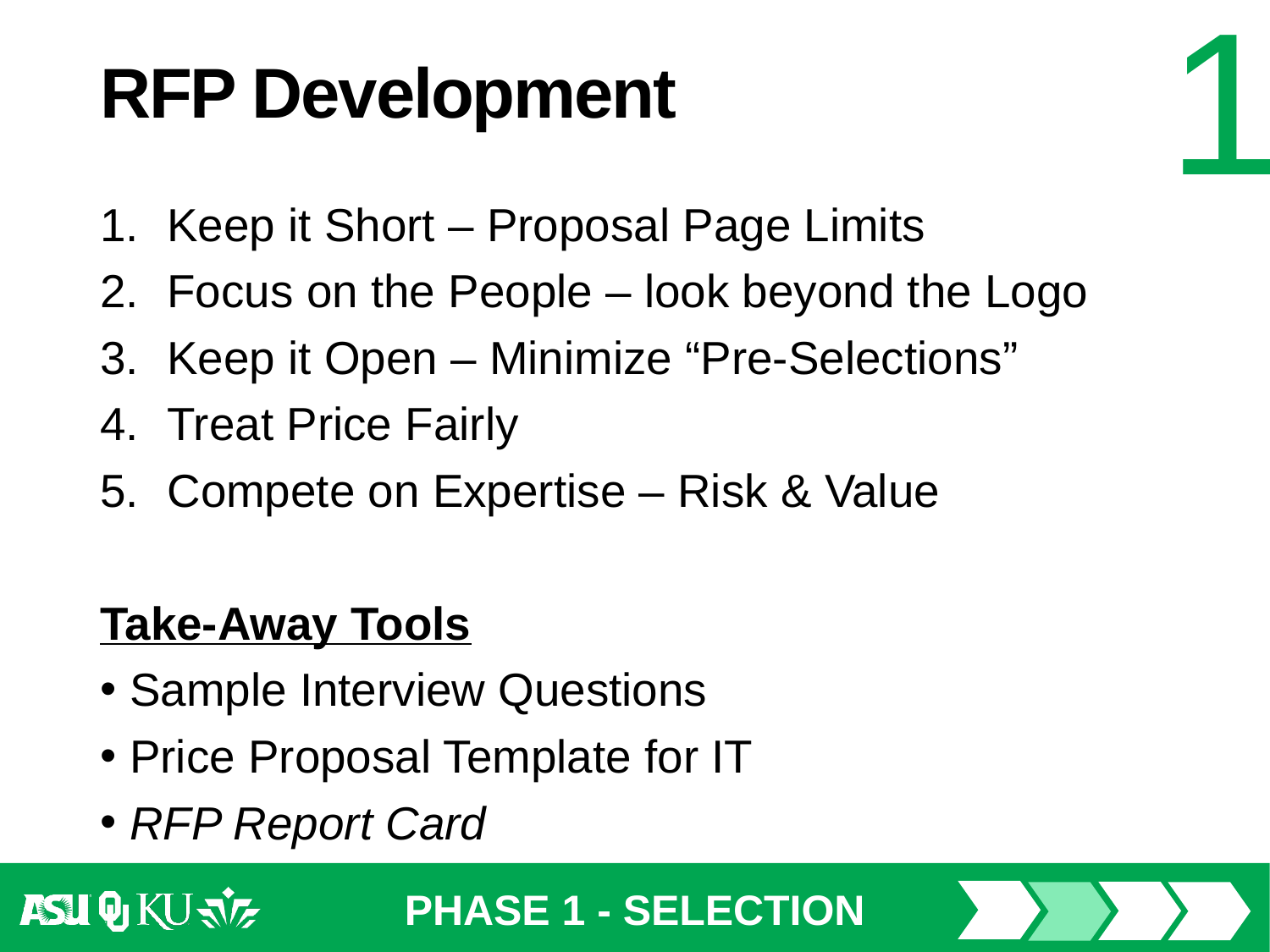

# RFP Development
Keep it Short – Proposal Page Limits
Focus on the People – look beyond the Logo
Keep it Open – Minimize “Pre-Selections”
Treat Price Fairly
Compete on Expertise – Risk & Value

Take-Away Tools
Sample Interview Questions
Price Proposal Template for IT
RFP Report Card